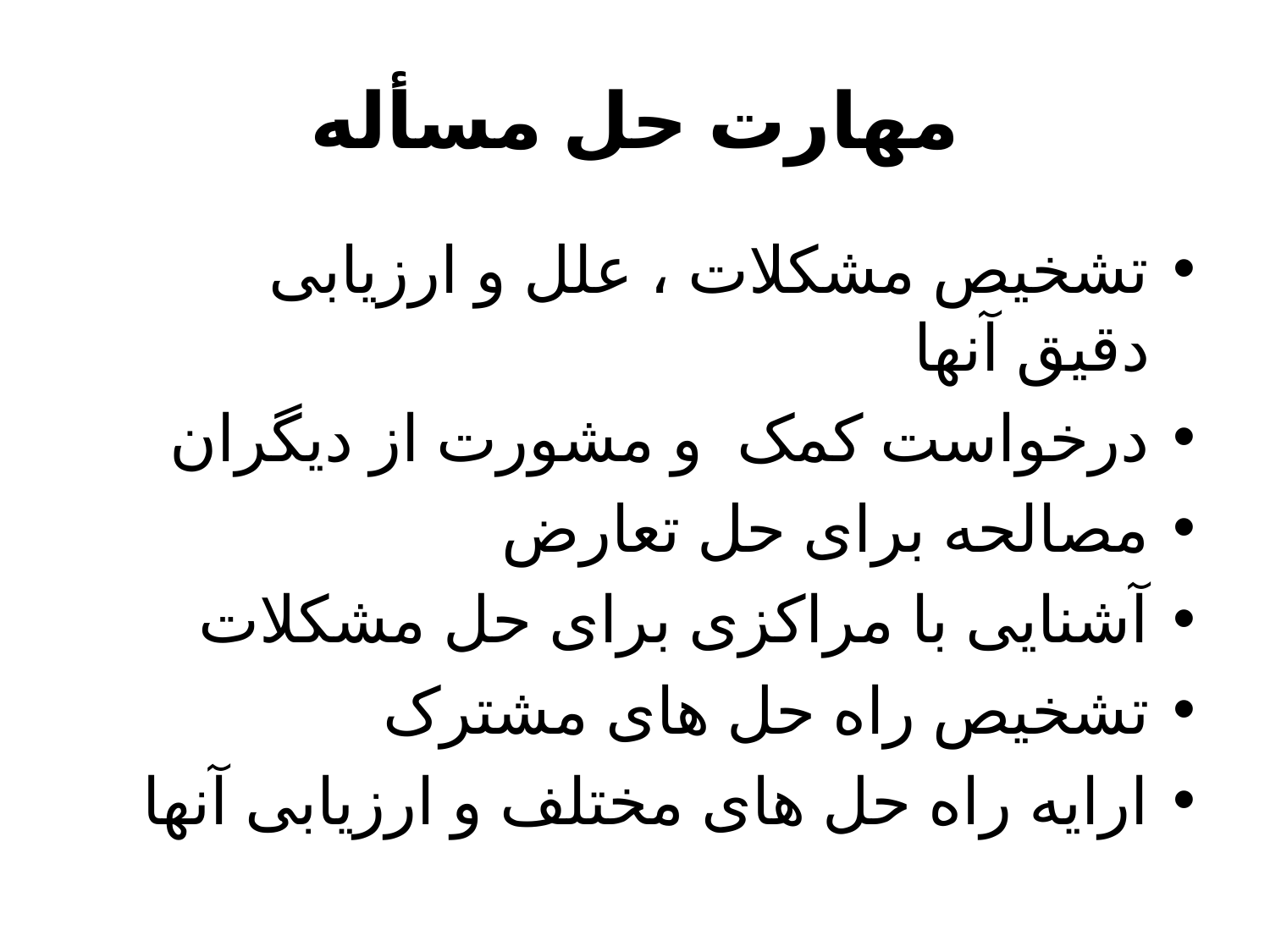

# مهارت حل مسأله
تشخیص مشکلات ، علل و ارزیابی دقیق آنها
درخواست کمک  و مشورت از دیگران
مصالحه برای حل تعارض
آشنایی با مراکزی برای حل مشکلات
تشخیص راه حل های مشترک
ارایه راه حل های مختلف و ارزیابی آنها